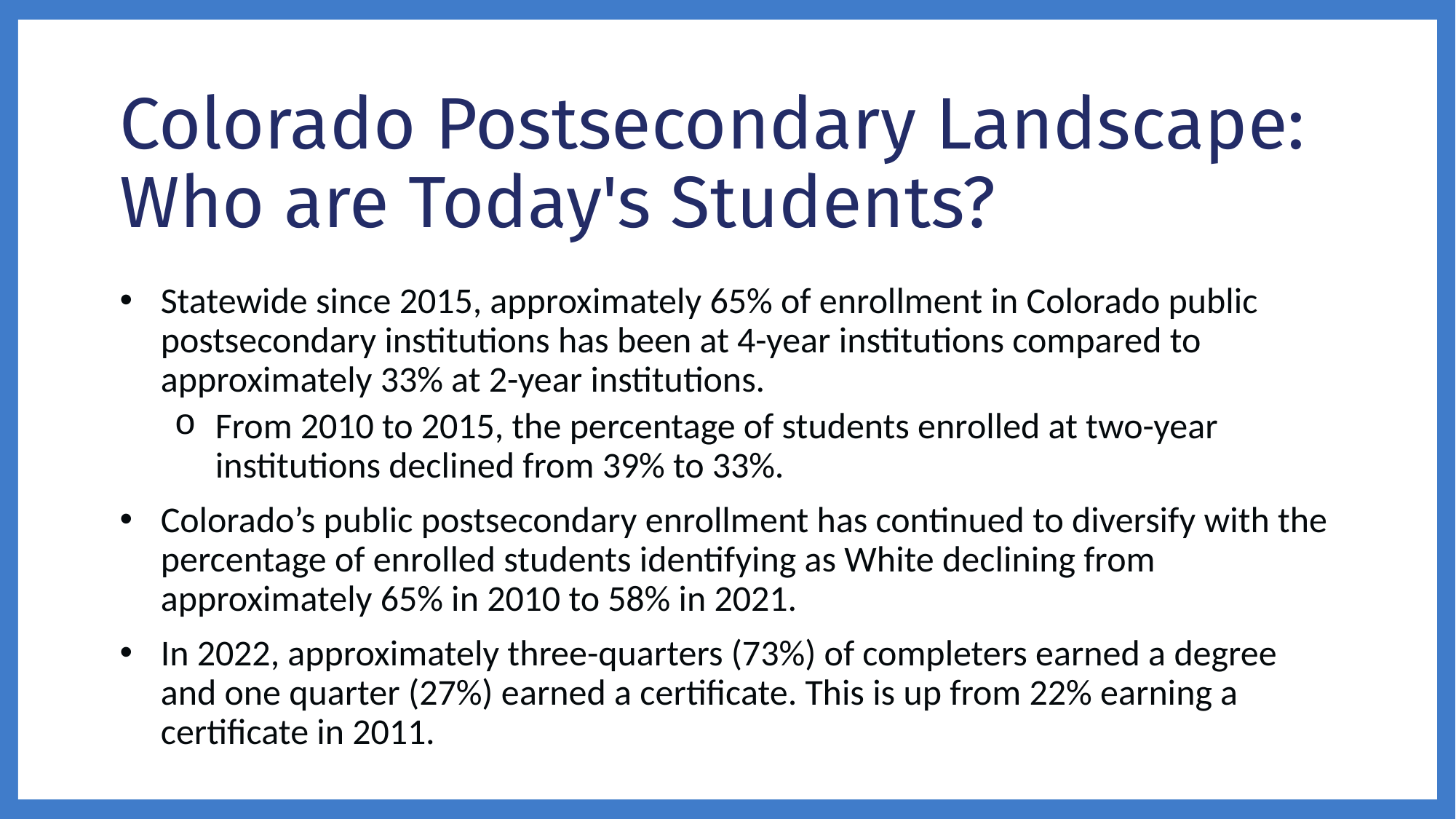

# Colorado Postsecondary Landscape: Who are Today's Students?
Statewide since 2015, approximately 65% of enrollment in Colorado public postsecondary institutions has been at 4-year institutions compared to approximately 33% at 2-year institutions.
From 2010 to 2015, the percentage of students enrolled at two-year institutions declined from 39% to 33%.
Colorado’s public postsecondary enrollment has continued to diversify with the percentage of enrolled students identifying as White declining from approximately 65% in 2010 to 58% in 2021.
In 2022, approximately three-quarters (73%) of completers earned a degree and one quarter (27%) earned a certificate. This is up from 22% earning a certificate in 2011.